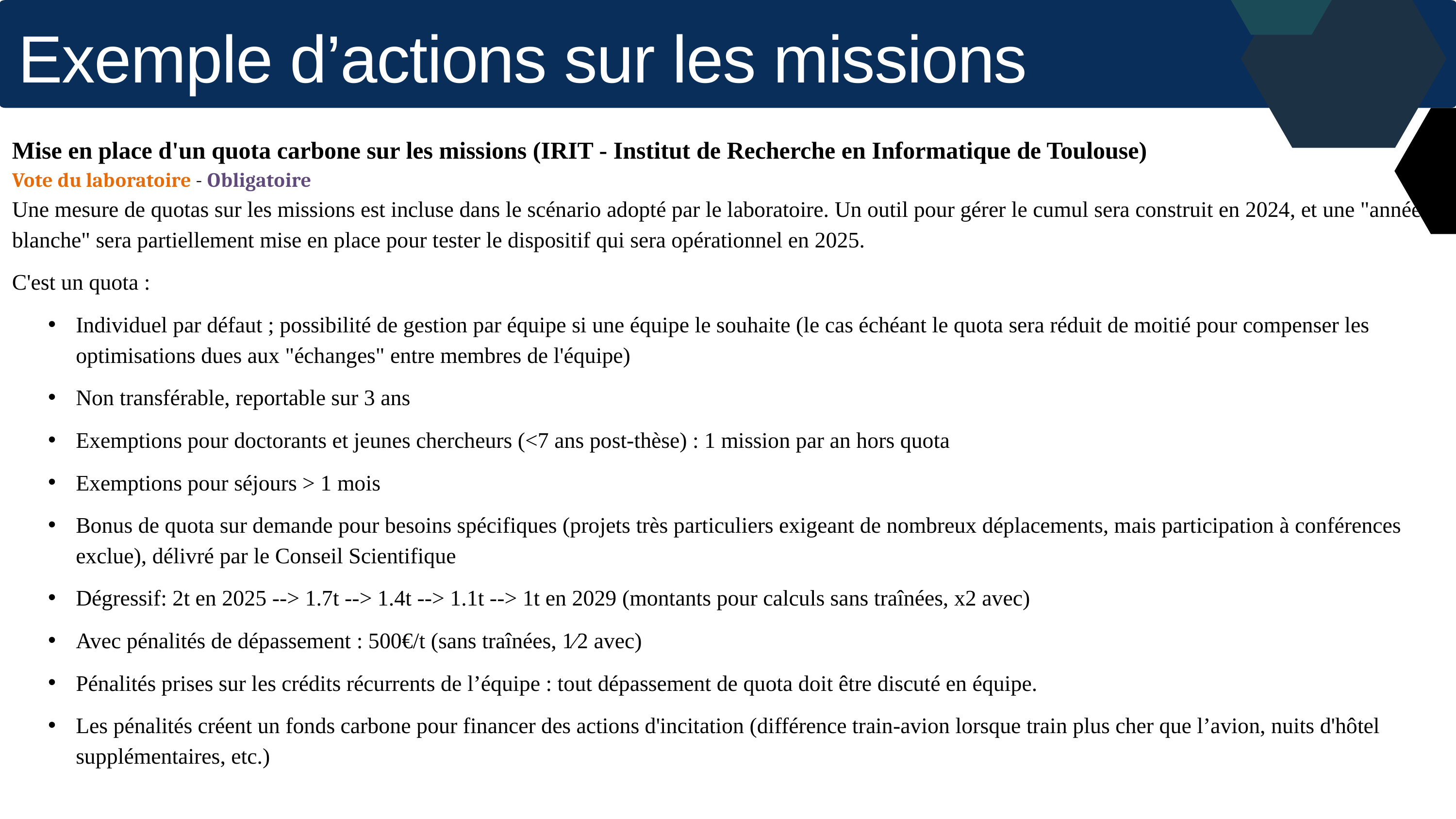

Exemple d’actions sur les missions

Mise en place d'un quota carbone sur les missions (IRIT - Institut de Recherche en Informatique de Toulouse)
Vote du laboratoire - Obligatoire
Une mesure de quotas sur les missions est incluse dans le scénario adopté par le laboratoire. Un outil pour gérer le cumul sera construit en 2024, et une "année blanche" sera partiellement mise en place pour tester le dispositif qui sera opérationnel en 2025.
C'est un quota :
Individuel par défaut ; possibilité de gestion par équipe si une équipe le souhaite (le cas échéant le quota sera réduit de moitié pour compenser les optimisations dues aux "échanges" entre membres de l'équipe)
Non transférable, reportable sur 3 ans
Exemptions pour doctorants et jeunes chercheurs (<7 ans post-thèse) : 1 mission par an hors quota
Exemptions pour séjours > 1 mois
Bonus de quota sur demande pour besoins spécifiques (projets très particuliers exigeant de nombreux déplacements, mais participation à conférences exclue), délivré par le Conseil Scientifique
Dégressif: 2t en 2025 --> 1.7t --> 1.4t --> 1.1t --> 1t en 2029 (montants pour calculs sans traînées, x2 avec)
Avec pénalités de dépassement : 500€/t (sans traînées, 1⁄2 avec)
Pénalités prises sur les crédits récurrents de l’équipe : tout dépassement de quota doit être discuté en équipe.
Les pénalités créent un fonds carbone pour financer des actions d'incitation (différence train-avion lorsque train plus cher que l’avion, nuits d'hôtel supplémentaires, etc.)